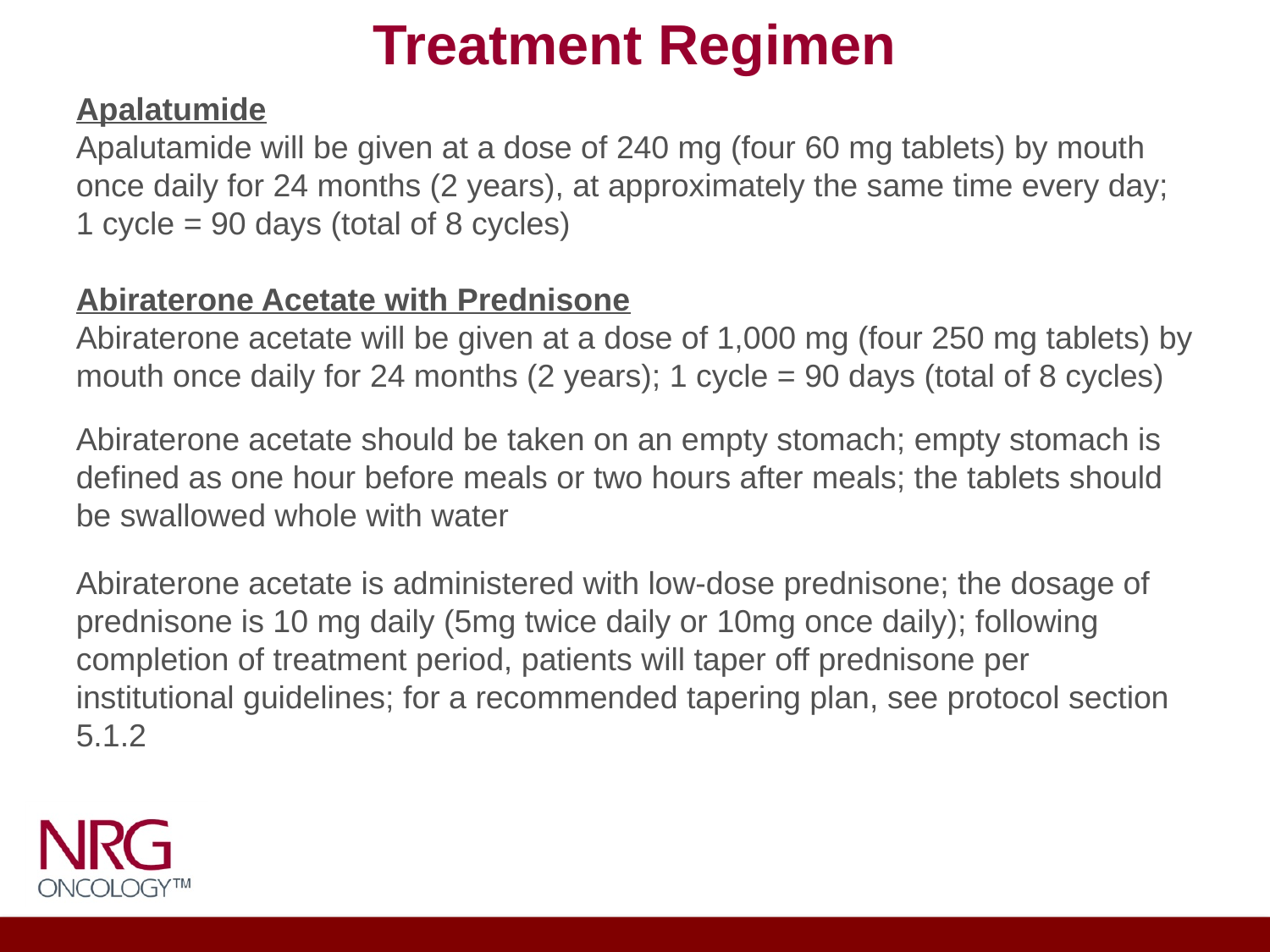

# Treatment Regimen
Apalatumide
Apalutamide will be given at a dose of 240 mg (four 60 mg tablets) by mouth once daily for 24 months (2 years), at approximately the same time every day; 1 cycle = 90 days (total of 8 cycles)

Abiraterone Acetate with Prednisone
Abiraterone acetate will be given at a dose of 1,000 mg (four 250 mg tablets) by mouth once daily for 24 months (2 years); 1 cycle = 90 days (total of 8 cycles)

Abiraterone acetate should be taken on an empty stomach; empty stomach is defined as one hour before meals or two hours after meals; the tablets should be swallowed whole with water

Abiraterone acetate is administered with low-dose prednisone; the dosage of prednisone is 10 mg daily (5mg twice daily or 10mg once daily); following completion of treatment period, patients will taper off prednisone per institutional guidelines; for a recommended tapering plan, see protocol section 5.1.2